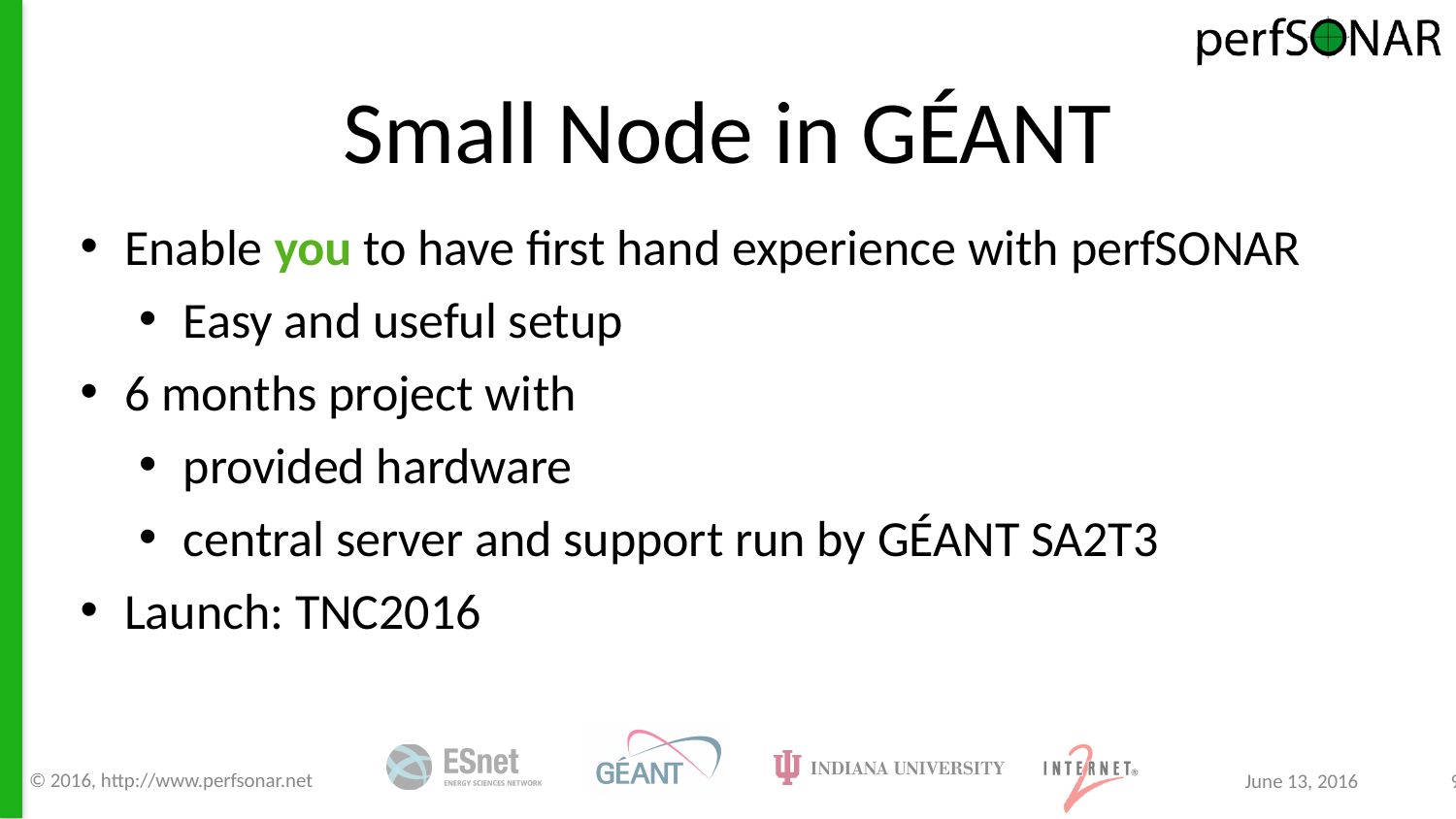

# Small Node in GÉANT
Enable you to have first hand experience with perfSONAR
Easy and useful setup
6 months project with
provided hardware
central server and support run by GÉANT SA2T3
Launch: TNC2016